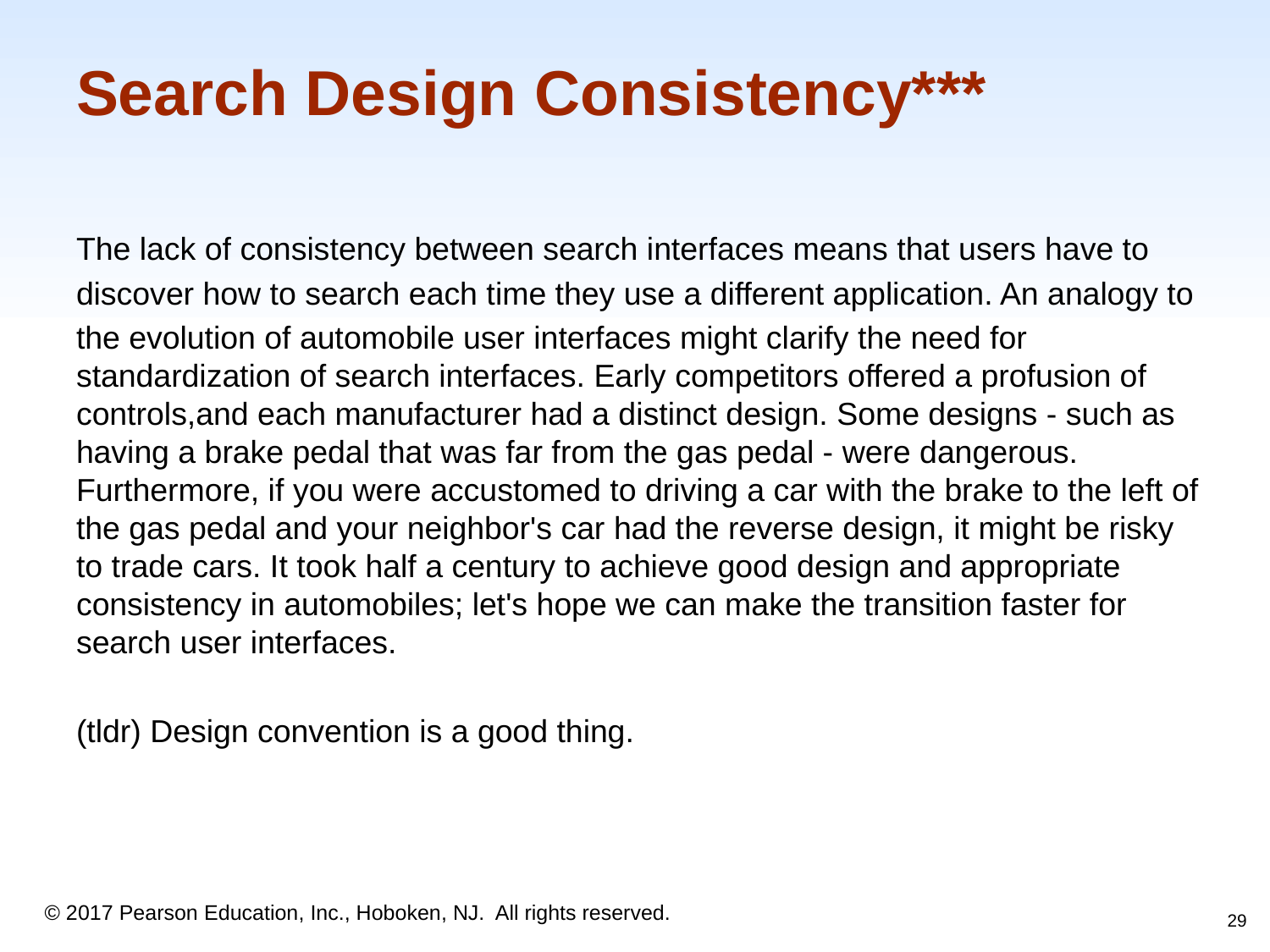

# Search Design Consistency***
The lack of consistency between search interfaces means that users have to
discover how to search each time they use a different application. An analogy to
the evolution of automobile user interfaces might clarify the need for standardization of search interfaces. Early competitors offered a profusion of controls,and each manufacturer had a distinct design. Some designs - such as having a brake pedal that was far from the gas pedal - were dangerous. Furthermore, if you were accustomed to driving a car with the brake to the left of the gas pedal and your neighbor's car had the reverse design, it might be risky to trade cars. It took half a century to achieve good design and appropriate consistency in automobiles; let's hope we can make the transition faster for search user interfaces.

(tldr) Design convention is a good thing.
29